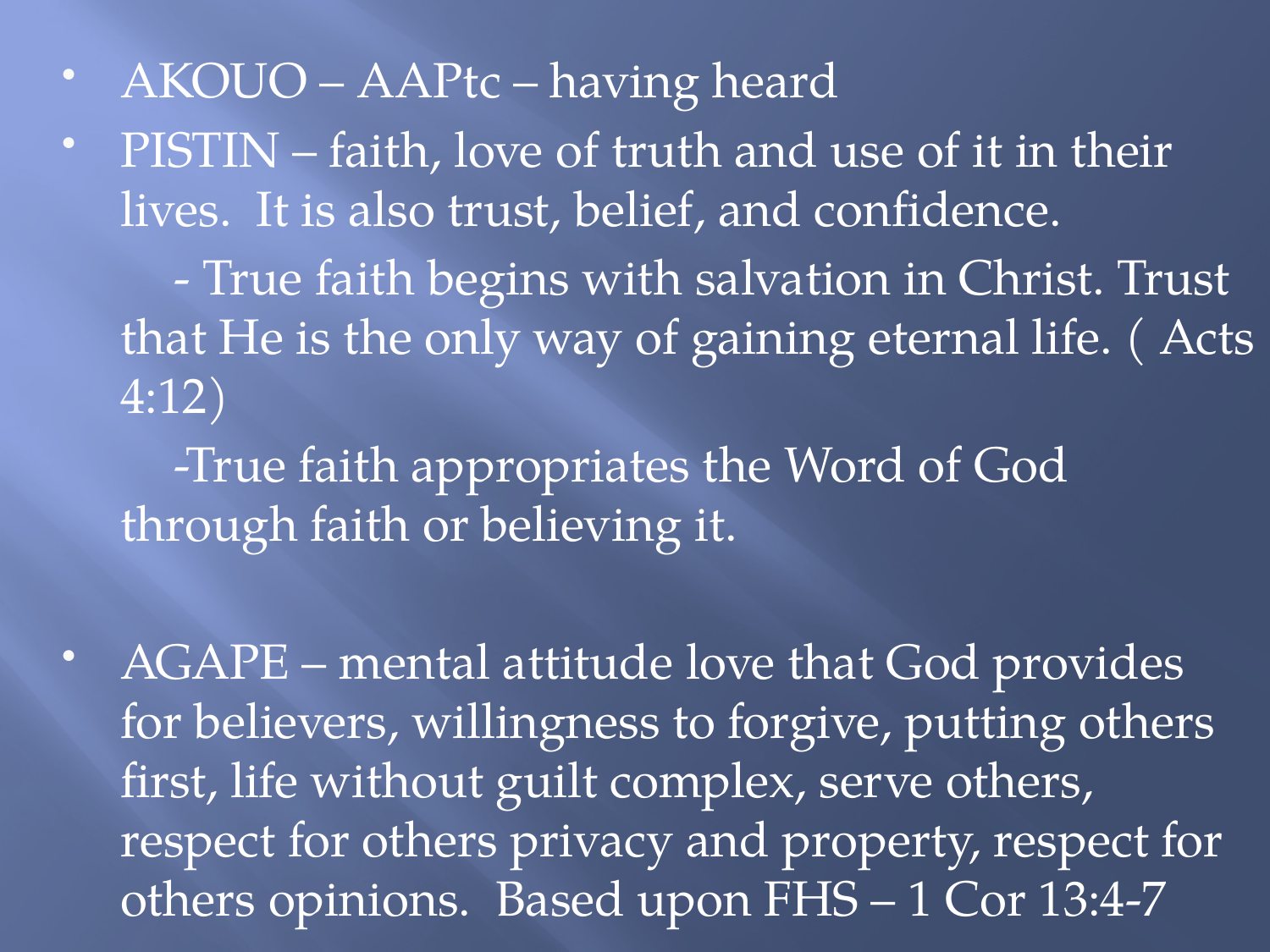

AKOUO – AAPtc – having heard
PISTIN – faith, love of truth and use of it in their lives.  It is also trust, belief, and confidence.
         - True faith begins with salvation in Christ. Trust that He is the only way of gaining eternal life. ( Acts 4:12)
         -True faith appropriates the Word of God through faith or believing it.

AGAPE – mental attitude love that God provides for believers, willingness to forgive, putting others first, life without guilt complex, serve others, respect for others privacy and property, respect for others opinions.  Based upon FHS – 1 Cor 13:4-7